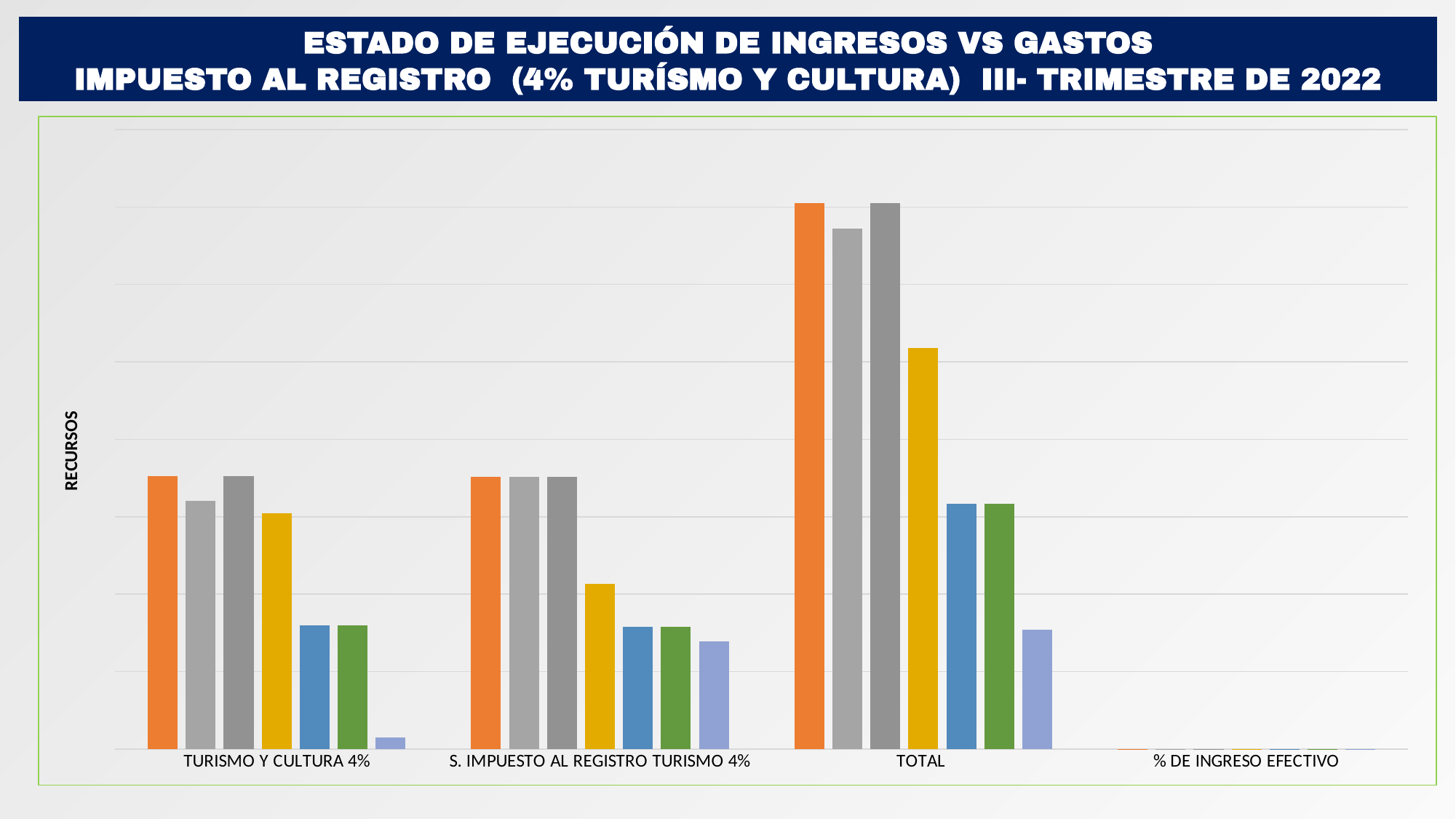

ESTADO DE EJECUCIÓN DE INGRESOS VS GASTOS
 IMPUESTO AL REGISTRO  (4% TURÍSMO Y CULTURA)  III- TRIMESTRE DE 2022

### Chart

| Category | A.DEFINITIVO | I. EFECTIVO | P. DEFINITIVO GASTOS | COMPROMISOS | OBLIGACIONES | PAGOS | D. INGRESOS  EFECTIVOS VS COMPROMISOS |
|---|---|---|---|---|---|---|---|
| TURISMO Y CULTURA 4% | 705363.027 | 640244.70187 | 705363.027 | 609863.027 | 318734.5248 | 318734.5248 | 30381.674870000003 |
| S. IMPUESTO AL REGISTRO TURISMO 4% | 704063.76201 | 704063.76201 | 704063.76201 | 425894.8709 | 315100.71589999995 | 315100.71589999995 | 278168.89111 |
| TOTAL  | 1409426.78901 | 1344308.46388 | 1409426.78901 | 1035757.8979 | 633835.2407 | 633835.2407 | 308550.56598 |
| % DE INGRESO EFECTIVO | 100.0 | 0.9537980080712528 | 1.0 | 0.7348788216431802 | 0.6119530847750246 | 0.6119530847750246 | 0.21891918642807268 |